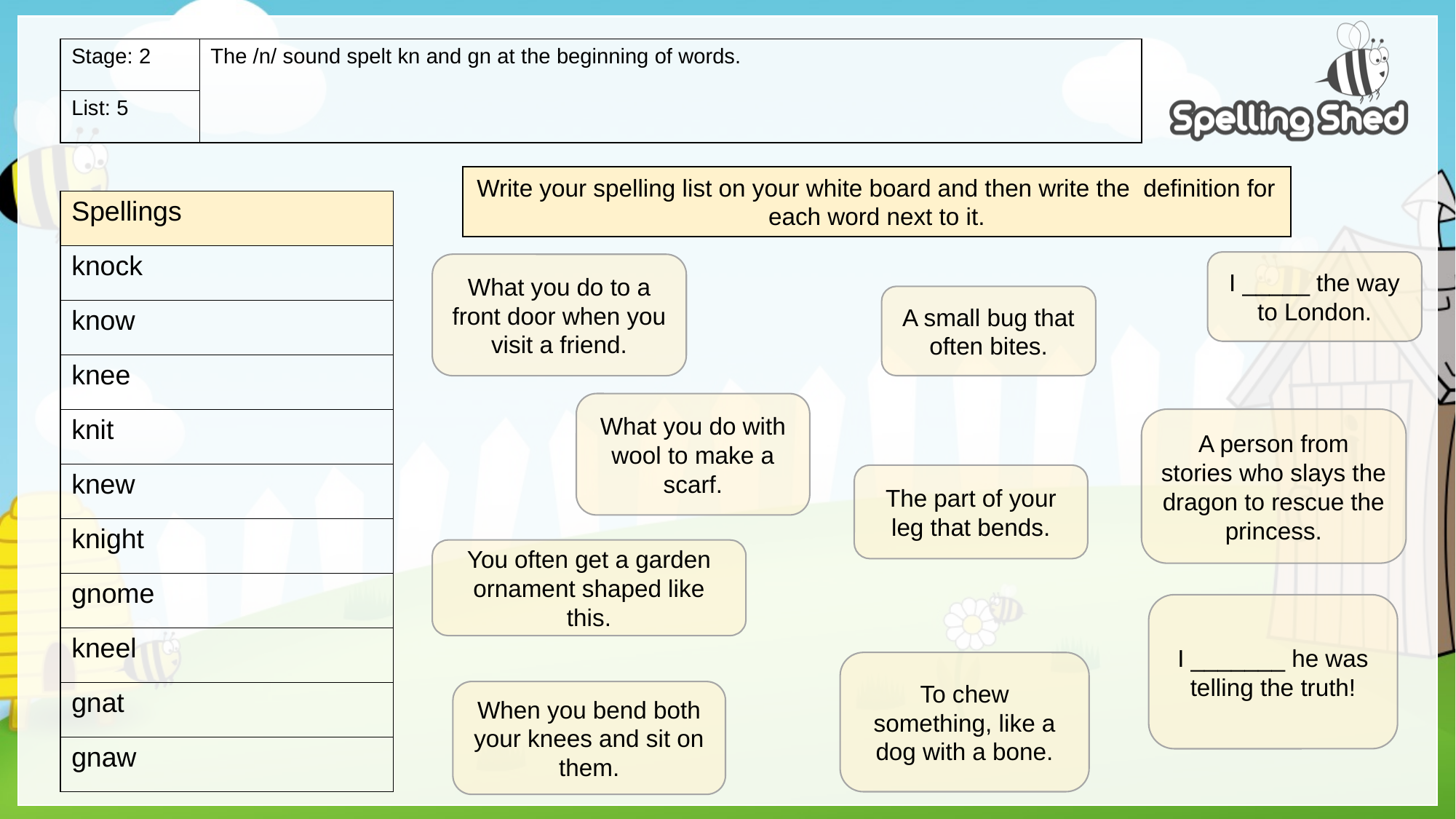

| Stage: 2 | The /n/ sound spelt kn and gn at the beginning of words. |
| --- | --- |
| List: 5 |  |
Write your spelling list on your white board and then write the  definition for each word next to it.
| Spellings |
| --- |
| knock |
| know |
| knee |
| knit |
| knew |
| knight |
| gnome |
| kneel |
| gnat |
| gnaw |
I _____ the way to London.
What you do to a front door when you visit a friend.
A small bug that often bites.
What you do with wool to make a scarf.
A person from stories who slays the dragon to rescue the princess.
The part of your leg that bends.
You often get a garden ornament shaped like this.
I _______ he was telling the truth!
To chew something, like a dog with a bone.
When you bend both your knees and sit on them.